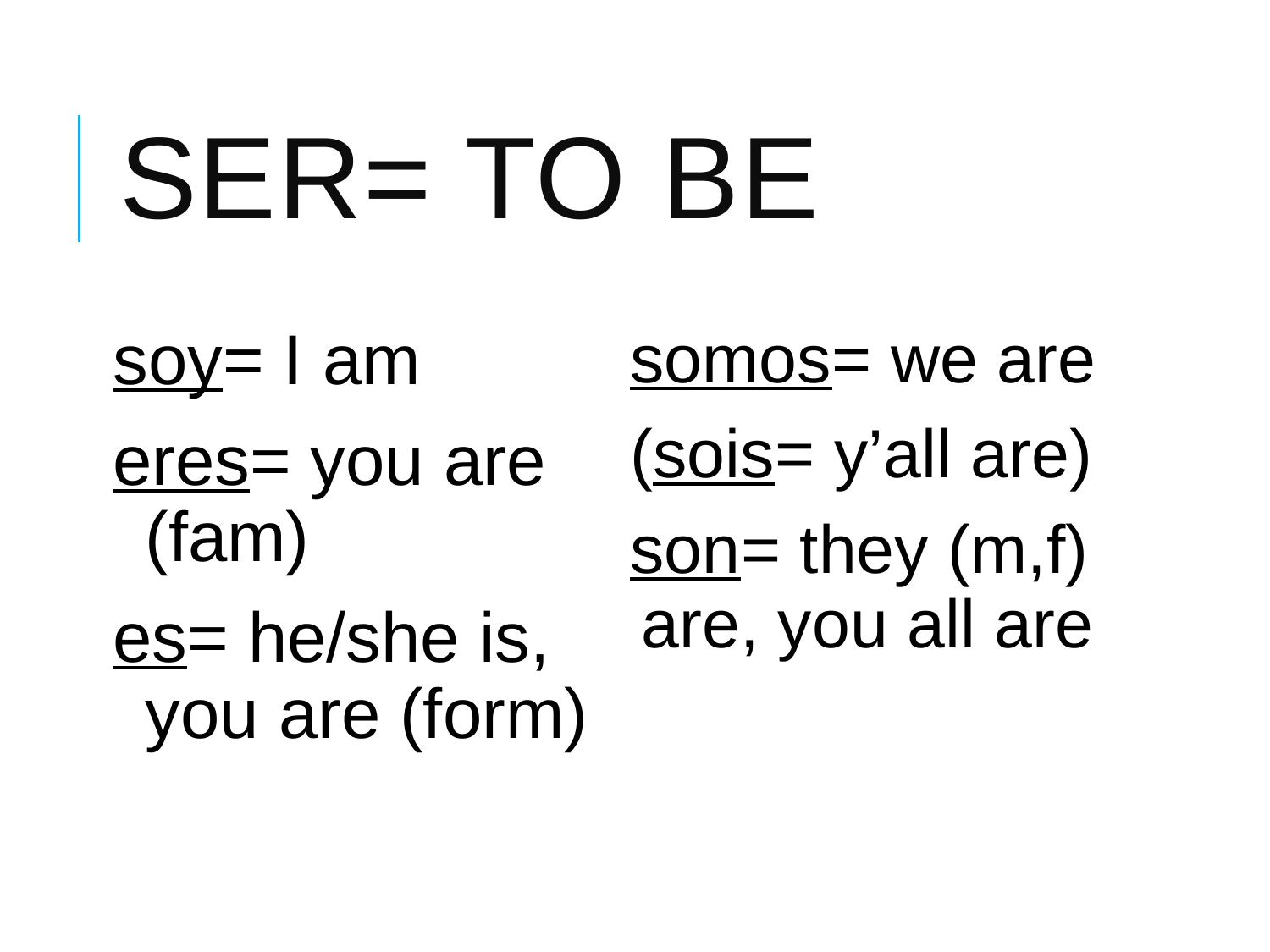

# ser= to be
soy= I am
eres= you are    (fam)
es= he/she is,    you are (form)
somos= we are
(sois= y’all are)
son= they (m,f) are, you all are